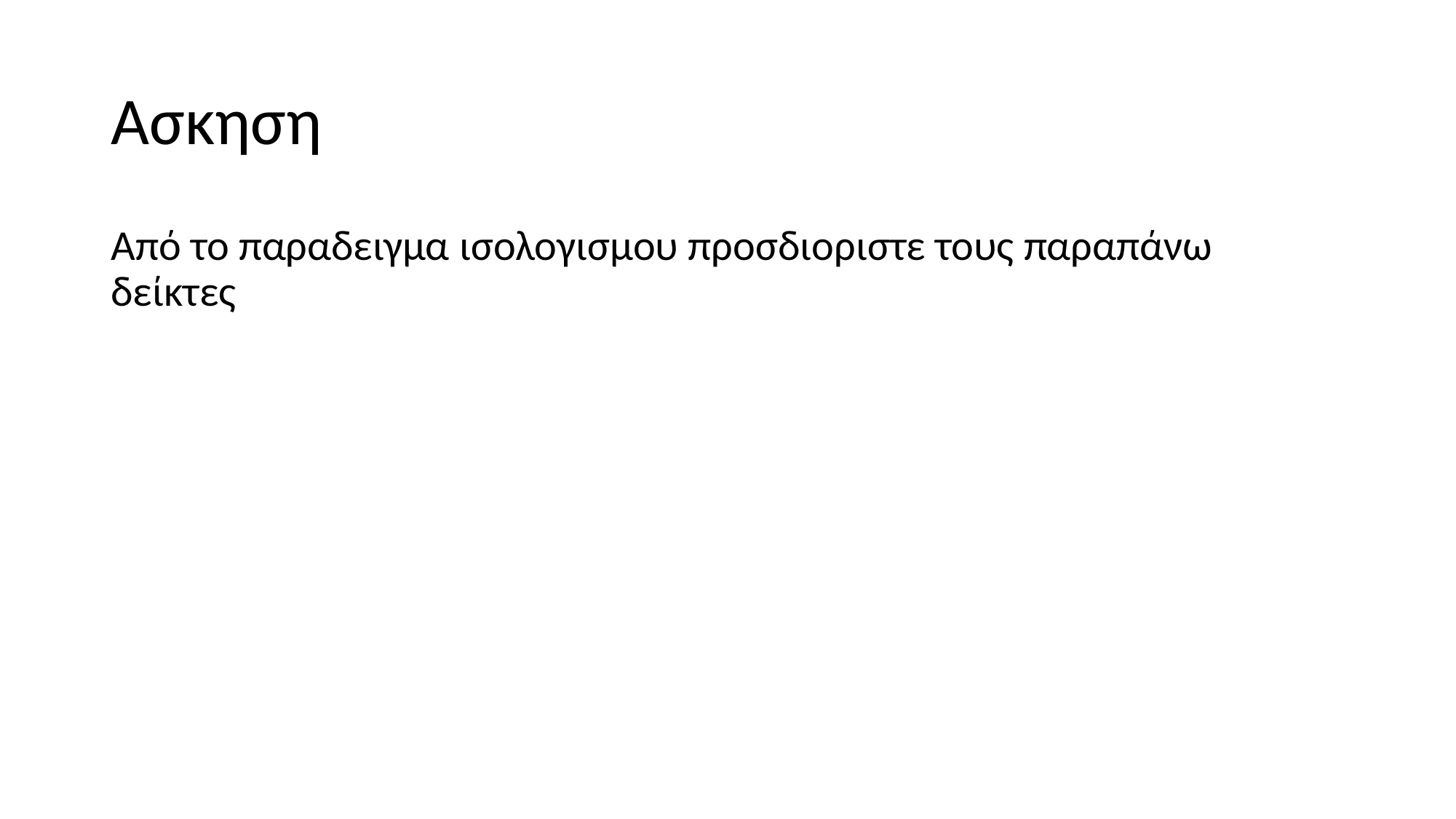

# Ασκηση
Από το παραδειγμα ισολογισμου προσδιοριστε τους παραπάνω δείκτες